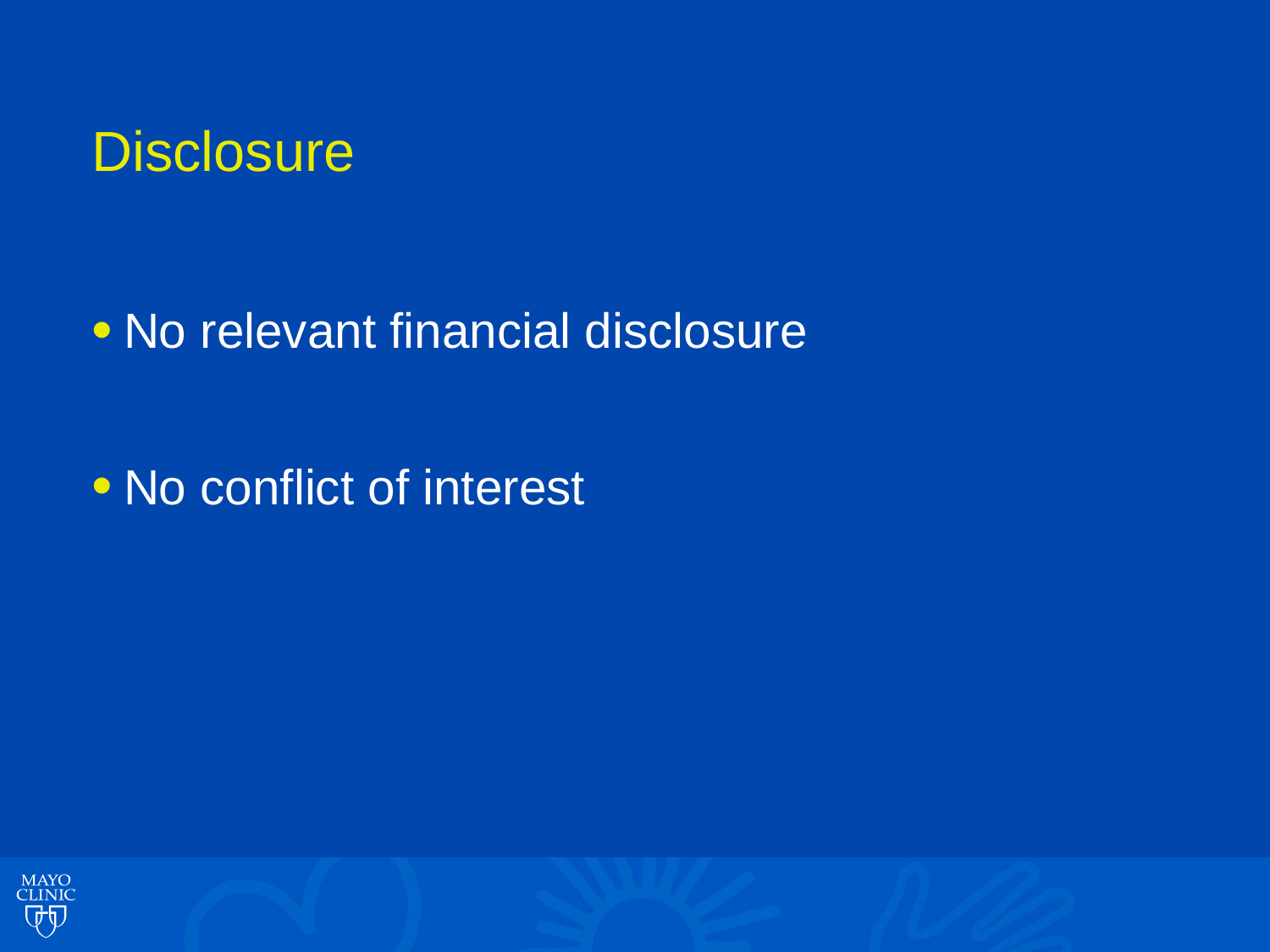

# Disclosure

No relevant financial disclosure

No conflict of interest